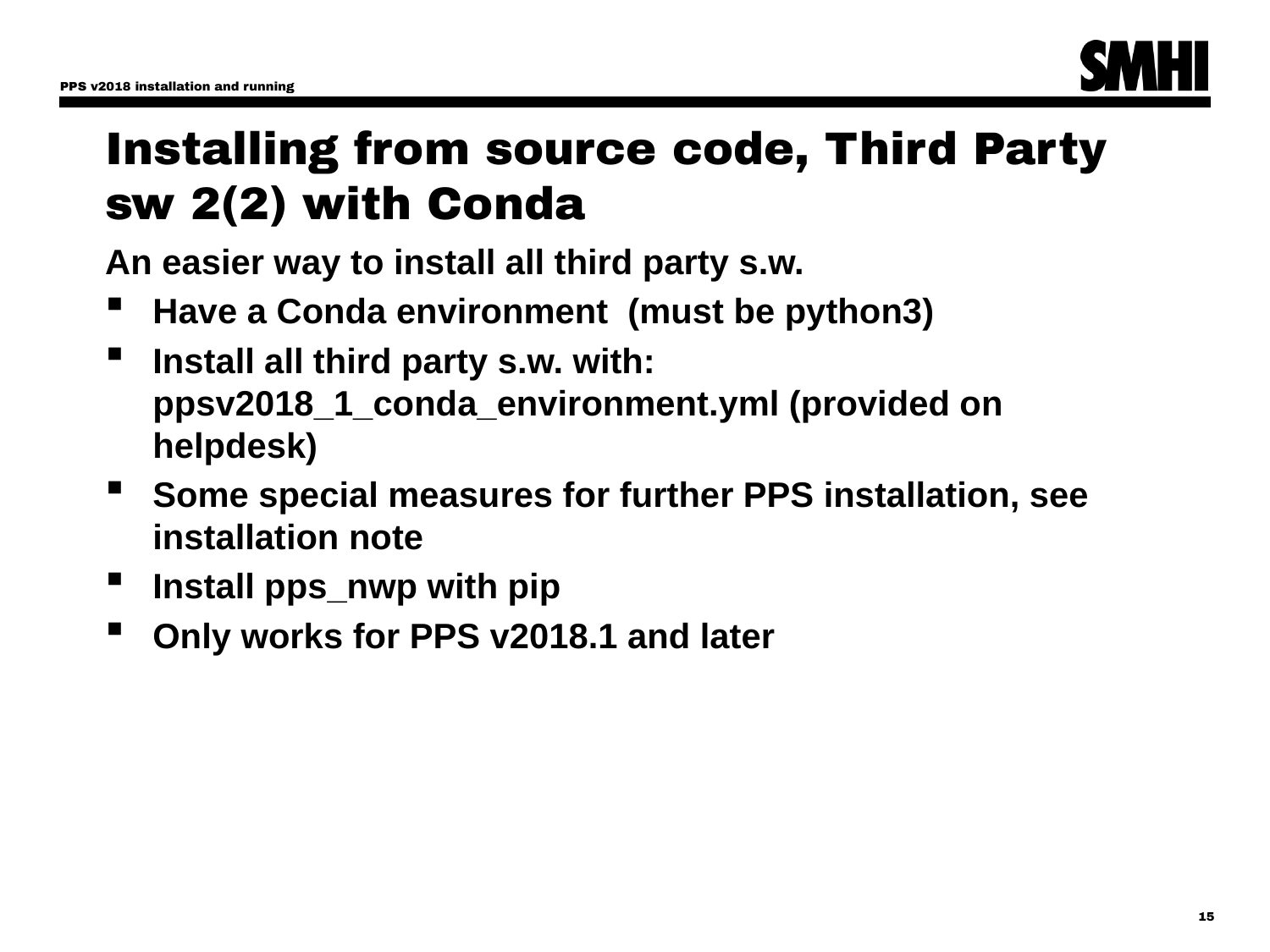

PPS v2018 installation and running
# Installing from source code, Third Party sw 2(2) with Conda
An easier way to install all third party s.w.
Have a Conda environment  (must be python3)
Install all third party s.w. with: ppsv2018_1_conda_environment.yml (provided on helpdesk)
Some special measures for further PPS installation, see installation note
Install pps_nwp with pip
Only works for PPS v2018.1 and later
15